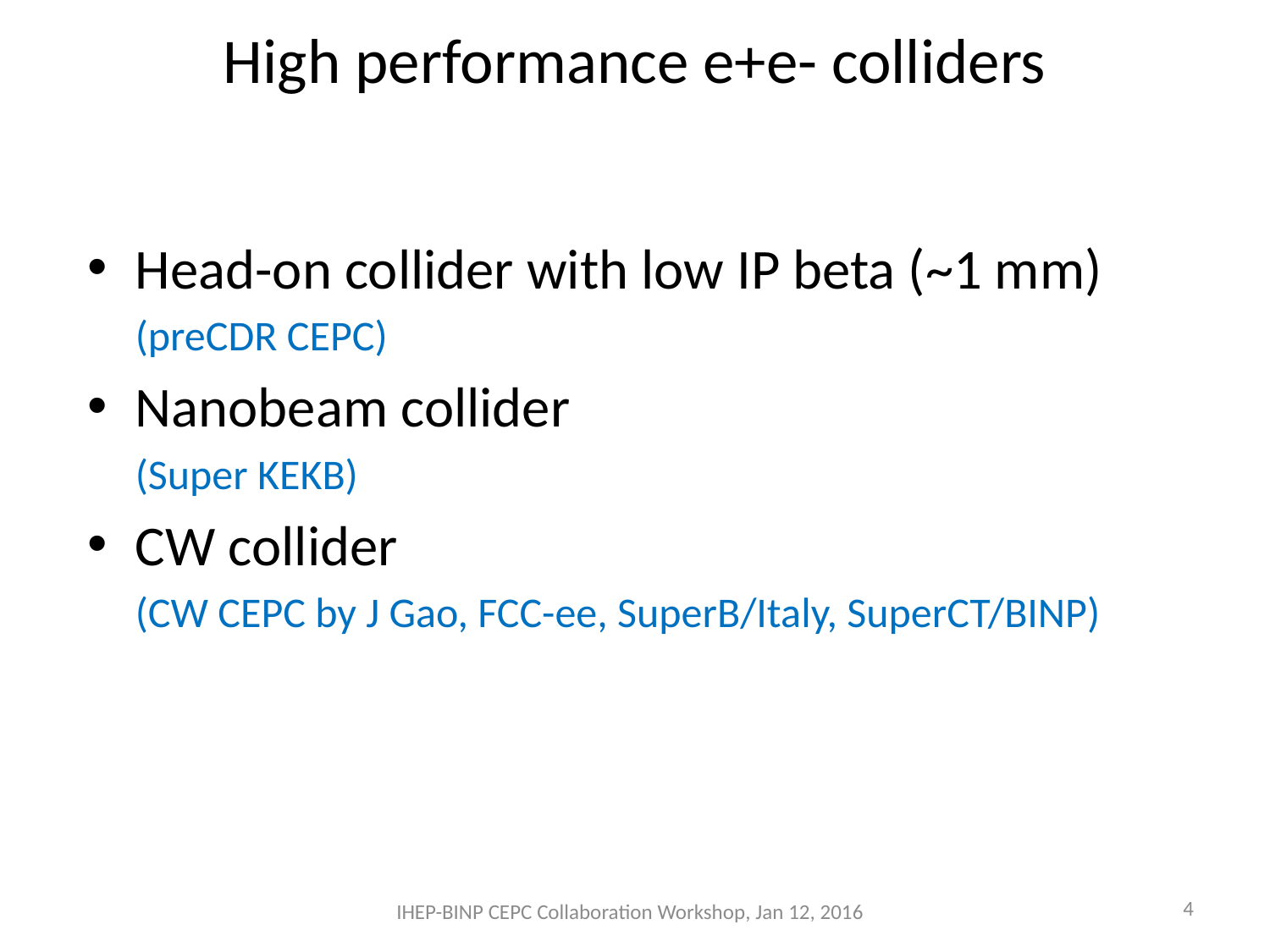

# High performance e+e- colliders
Head-on collider with low IP beta (~1 mm)
     (preCDR CEPC)
Nanobeam collider
     (Super KEKB)
CW collider
     (CW CEPC by J Gao, FCC-ee, SuperB/Italy, SuperCT/BINP)

4
IHEP-BINP CEPC Collaboration Workshop, Jan 12, 2016